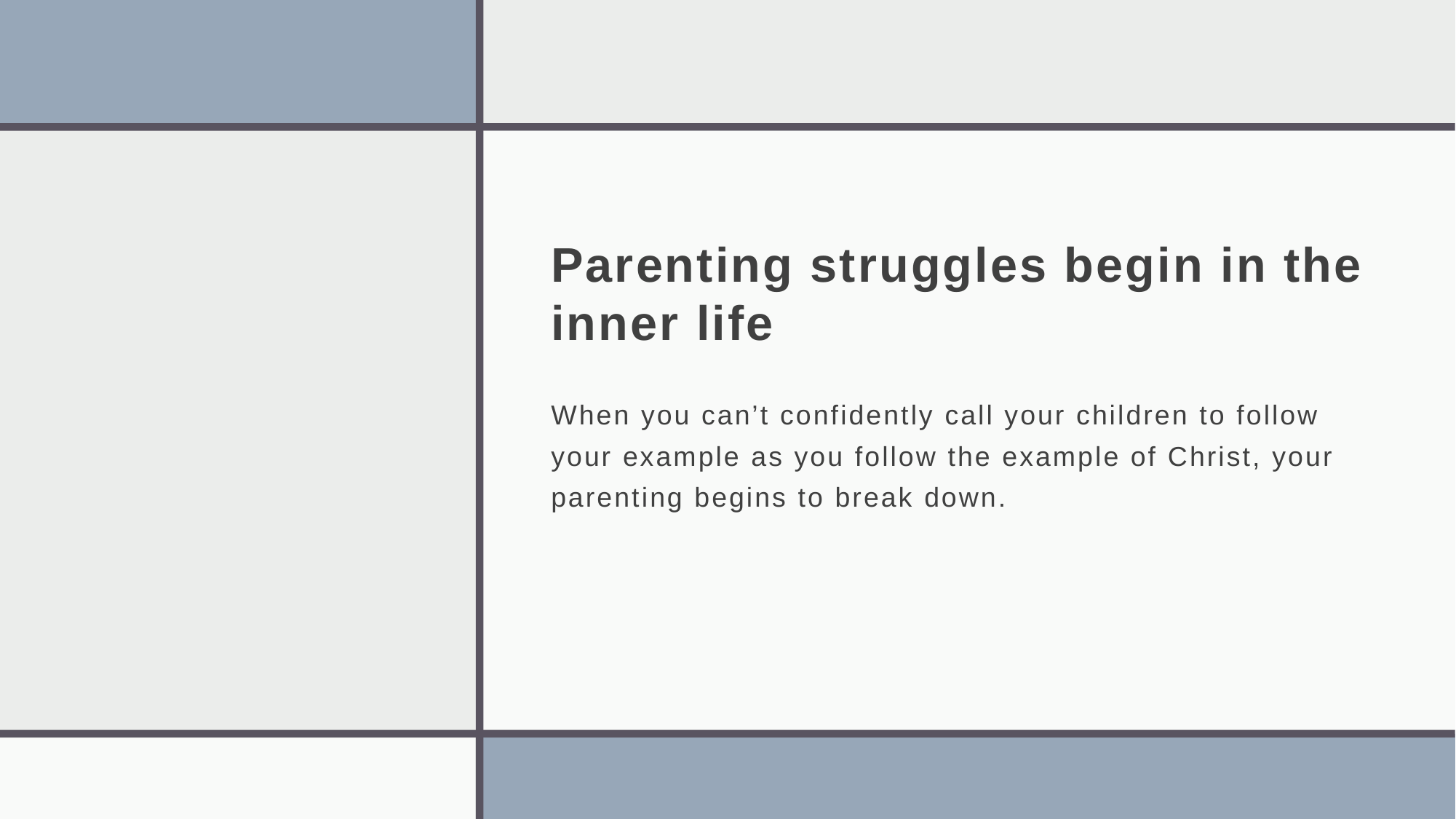

# Parenting struggles begin in the inner life
When you can’t confidently call your children to follow your example as you follow the example of Christ, your parenting begins to break down.